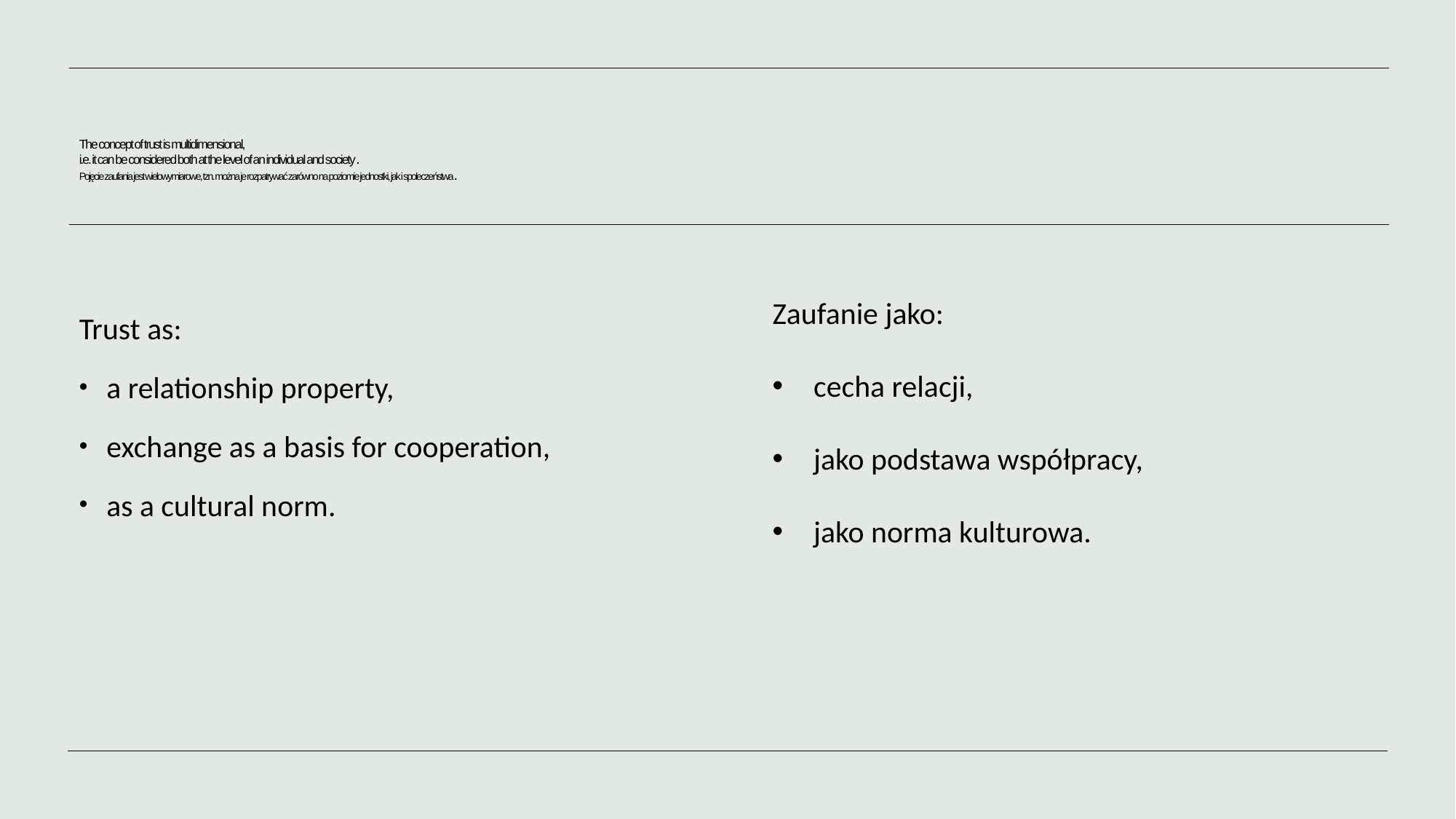

# The concept of trust is multidimensional, i.e. it can be considered both at the level of an individual and society. Pojęcie zaufania jest wielowymiarowe, tzn. można je rozpatrywać zarówno na poziomie jednostki, jak i społeczeństwa.
Zaufanie jako:

cecha relacji,

jako podstawa współpracy,

jako norma kulturowa.
Trust as:
a relationship property,
exchange as a basis for cooperation,
as a cultural norm.